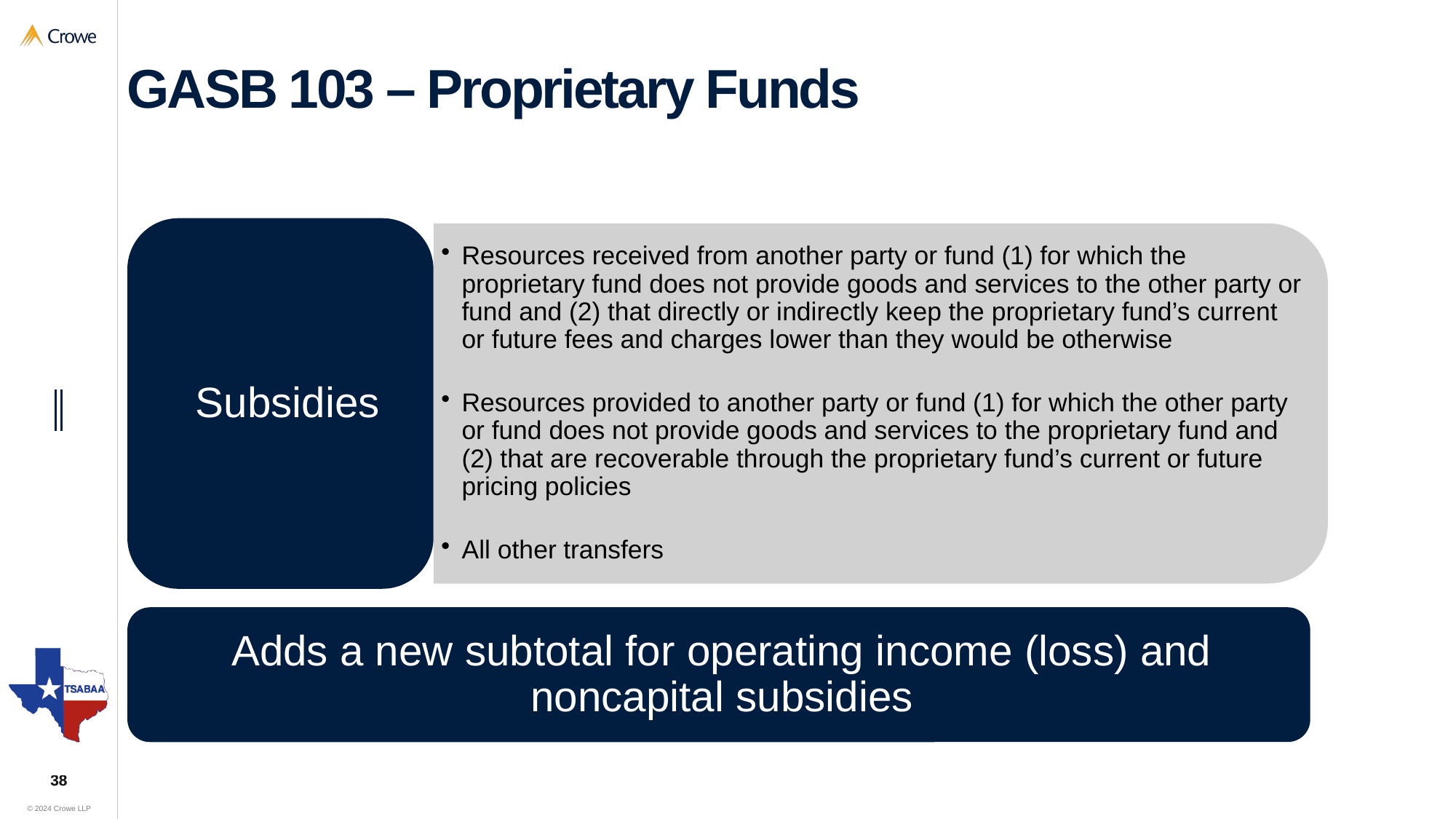

# GASB 103 – Proprietary Funds
Resources received from another party or fund (1) for which the proprietary fund does not provide goods and services to the other party or fund and (2) that directly or indirectly keep the proprietary fund’s current or future fees and charges lower than they would be otherwise

Resources provided to another party or fund (1) for which the other party or fund does not provide goods and services to the proprietary fund and (2) that are recoverable through the proprietary fund’s current or future pricing policies

All other transfers
Subsidies
Adds a new subtotal for operating income (loss) and noncapital subsidies
38
38